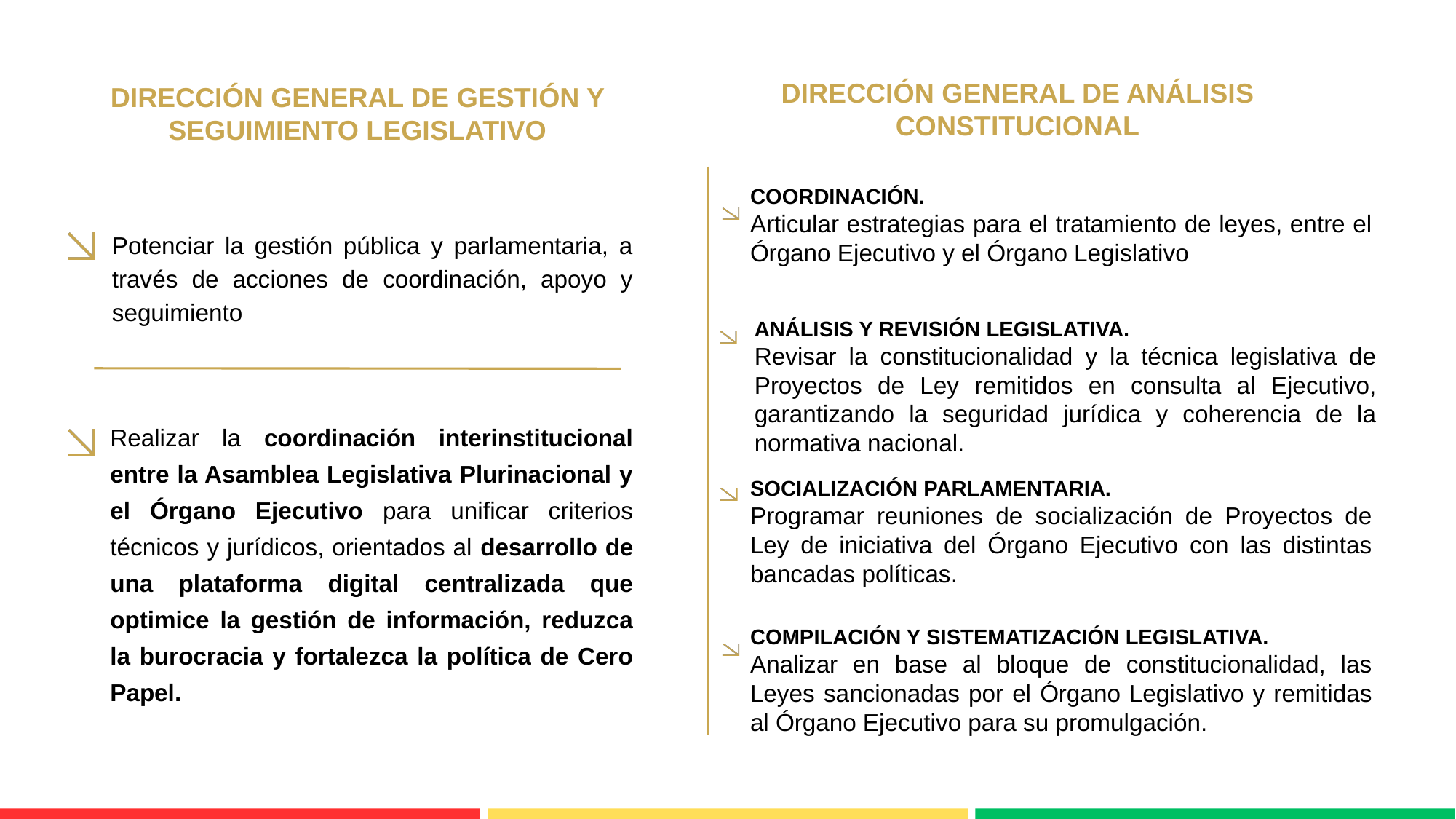

DIRECCIÓN GENERAL DE ANÁLISIS CONSTITUCIONAL
DIRECCIÓN GENERAL DE GESTIÓN Y SEGUIMIENTO LEGISLATIVO
COORDINACIÓN.
Articular estrategias para el tratamiento de leyes, entre el Órgano Ejecutivo y el Órgano Legislativo

Potenciar la gestión pública y parlamentaria, a través de acciones de coordinación, apoyo y seguimiento

ANÁLISIS Y REVISIÓN LEGISLATIVA.
Revisar la constitucionalidad y la técnica legislativa de Proyectos de Ley remitidos en consulta al Ejecutivo, garantizando la seguridad jurídica y coherencia de la normativa nacional.

Realizar la coordinación interinstitucional entre la Asamblea Legislativa Plurinacional y el Órgano Ejecutivo para unificar criterios técnicos y jurídicos, orientados al desarrollo de una plataforma digital centralizada que optimice la gestión de información, reduzca la burocracia y fortalezca la política de Cero Papel.

SOCIALIZACIÓN PARLAMENTARIA.
Programar reuniones de socialización de Proyectos de Ley de iniciativa del Órgano Ejecutivo con las distintas bancadas políticas.

COMPILACIÓN Y SISTEMATIZACIÓN LEGISLATIVA.
Analizar en base al bloque de constitucionalidad, las Leyes sancionadas por el Órgano Legislativo y remitidas al Órgano Ejecutivo para su promulgación.